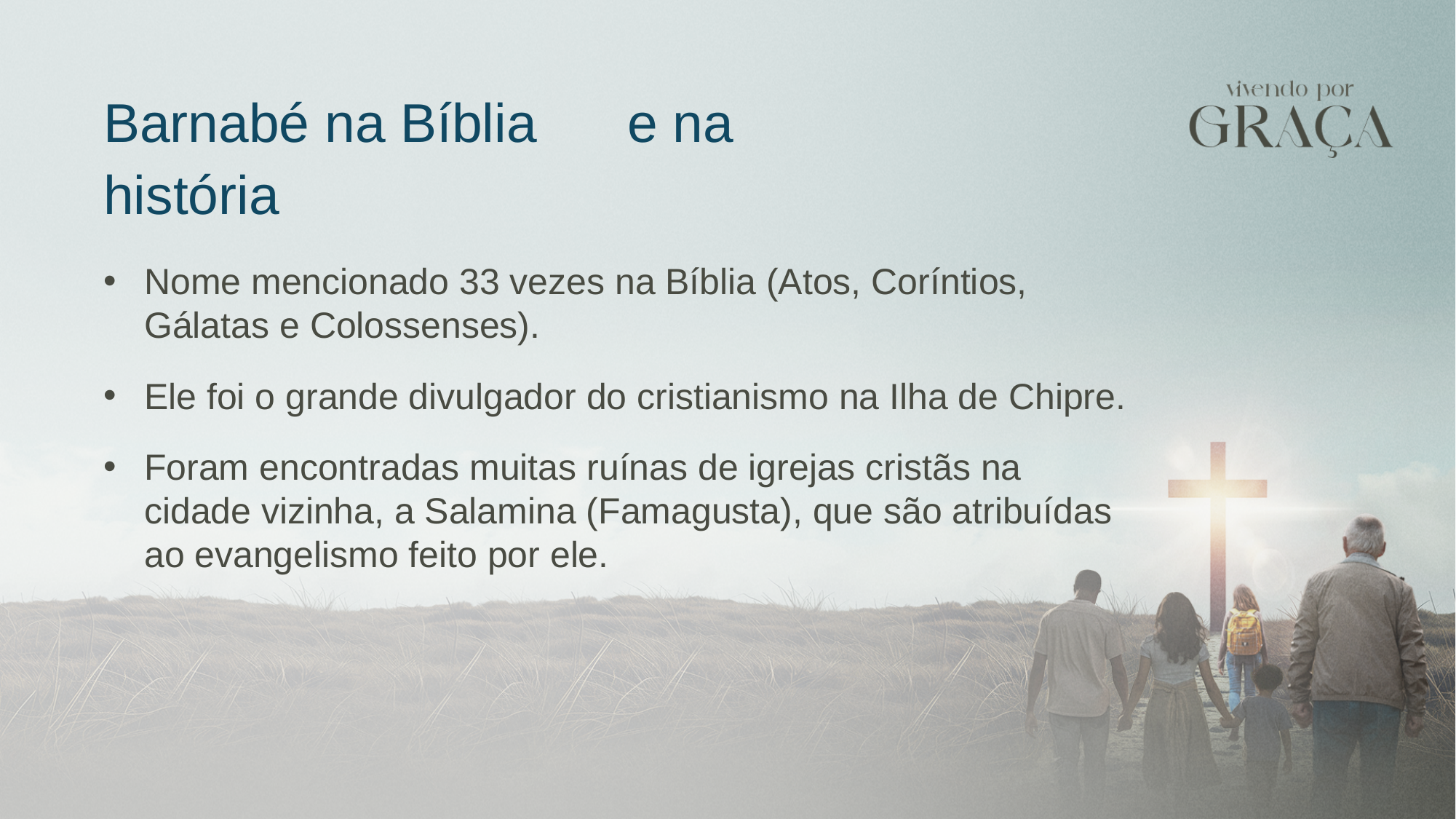

Barnabé na Bíblia      e na história
Nome mencionado 33 vezes na Bíblia (Atos, Coríntios, Gálatas e Colossenses).
Ele foi o grande divulgador do cristianismo na Ilha de Chipre.
Foram encontradas muitas ruínas de igrejas cristãs na cidade vizinha, a Salamina (Famagusta), que são atribuídas ao evangelismo feito por ele.